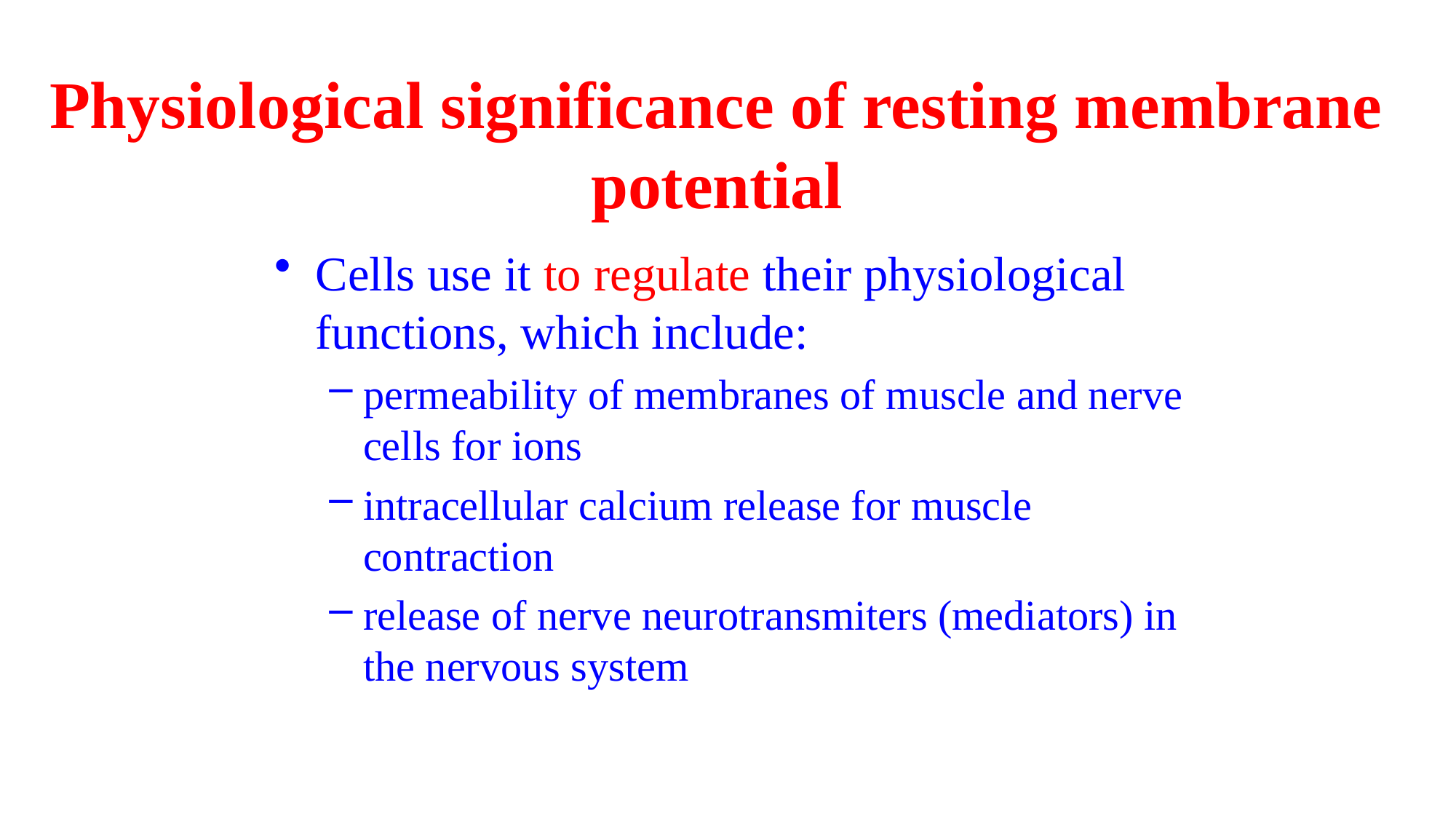

# Physiological significance of resting membrane potential
Cells use it to regulate their physiological functions, which include:
permeability of membranes of muscle and nerve cells for ions
intracellular calcium release for muscle contraction
release of nerve neurotransmiters (mediators) in the nervous system